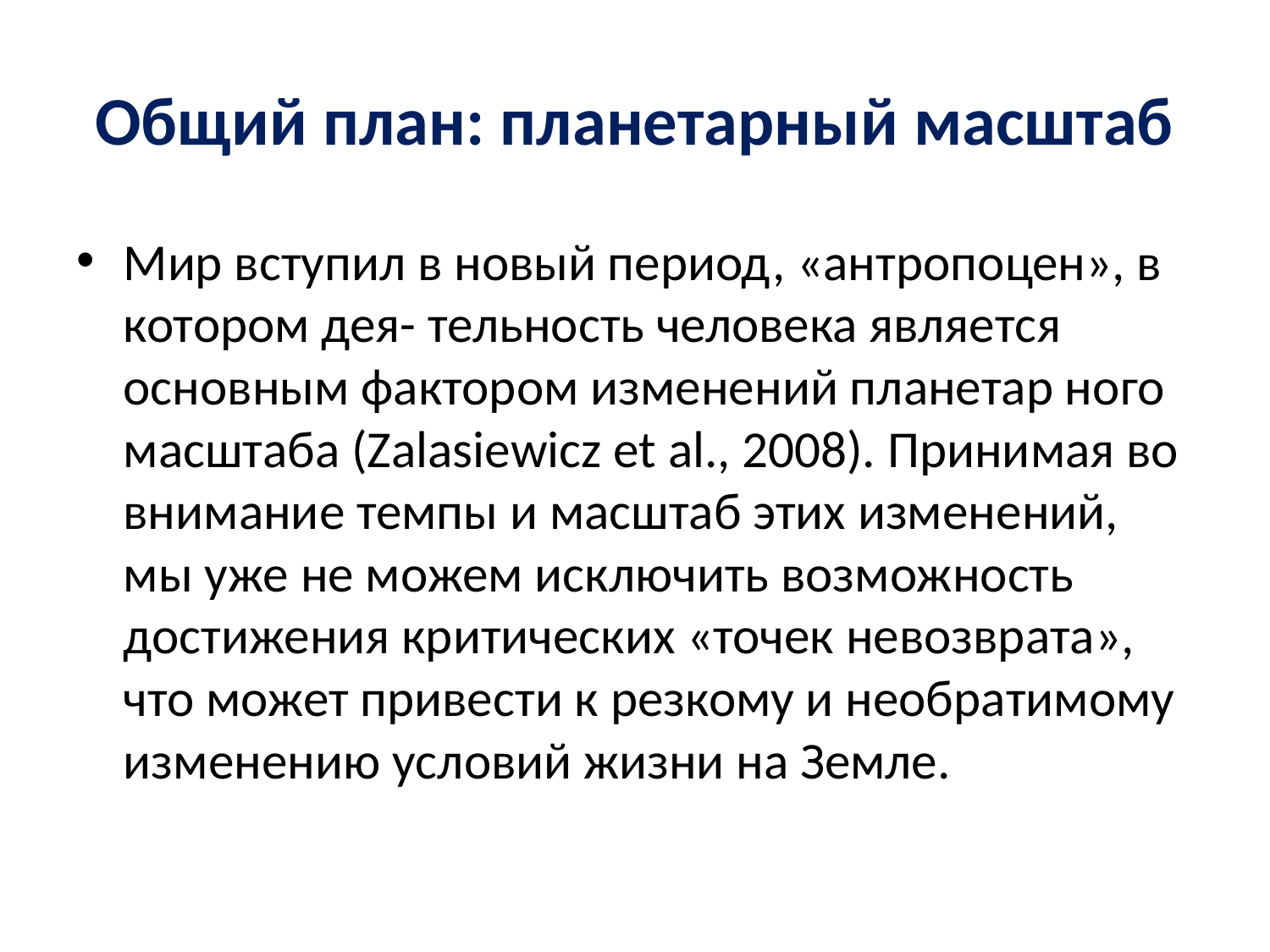

# Общий план: планетарный масштаб
Мир вступил в новый период, «антропоцен», в котором дея- тельность человека является основным фактором изменений планетар ного масштаба (Zalasiewicz et al., 2008). Принимая во внимание темпы и масштаб этих изменений, мы уже не можем исключить возможность достижения критических «точек невозврата», что может привести к резкому и необратимому изменению условий жизни на Земле.